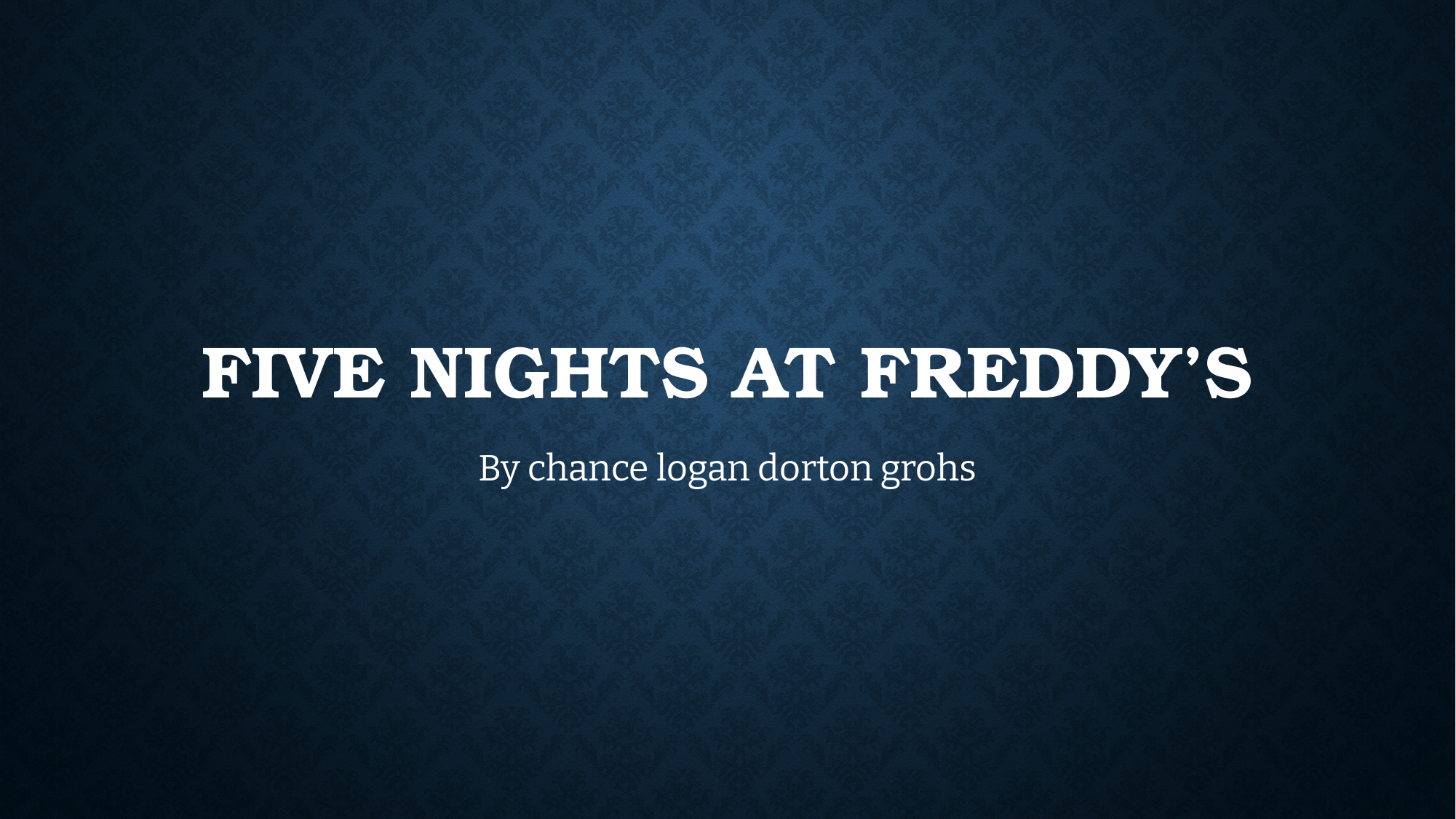

# Five nights at freddy’s
By chance logan dorton grohs